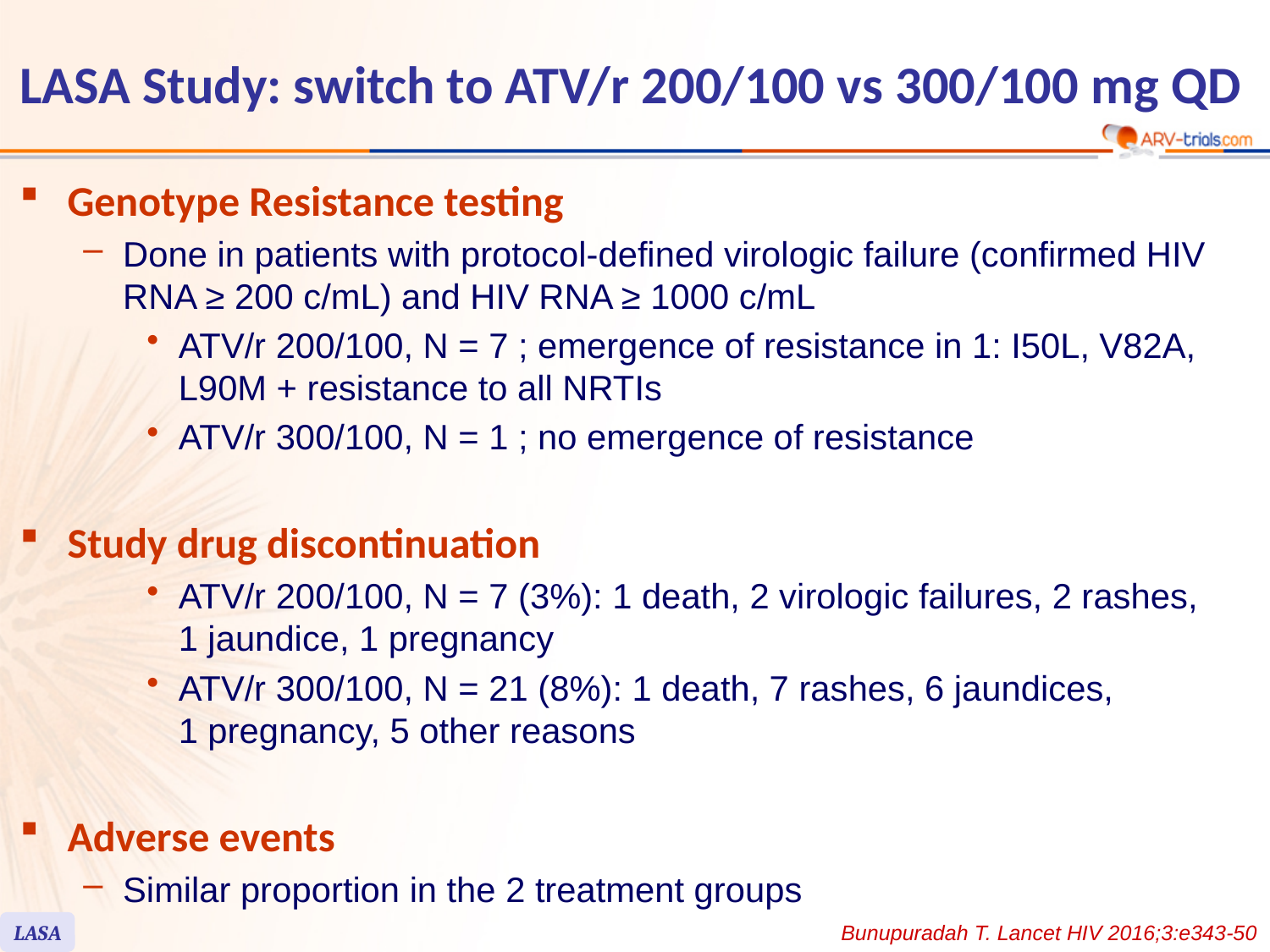

# LASA Study: switch to ATV/r 200/100 vs 300/100 mg QD
Genotype Resistance testing
Done in patients with protocol-defined virologic failure (confirmed HIV RNA ≥ 200 c/mL) and HIV RNA ≥ 1000 c/mL
ATV/r 200/100, N = 7 ; emergence of resistance in 1: I50L, V82A, L90M + resistance to all NRTIs
ATV/r 300/100, N = 1 ; no emergence of resistance

Study drug discontinuation
ATV/r 200/100, N = 7 (3%): 1 death, 2 virologic failures, 2 rashes,
1 jaundice, 1 pregnancy
ATV/r 300/100, N = 21 (8%): 1 death, 7 rashes, 6 jaundices,
1 pregnancy, 5 other reasons

Adverse events
Similar proportion in the 2 treatment groups

LASA
Bunupuradah T. Lancet HIV 2016;3:e343-50